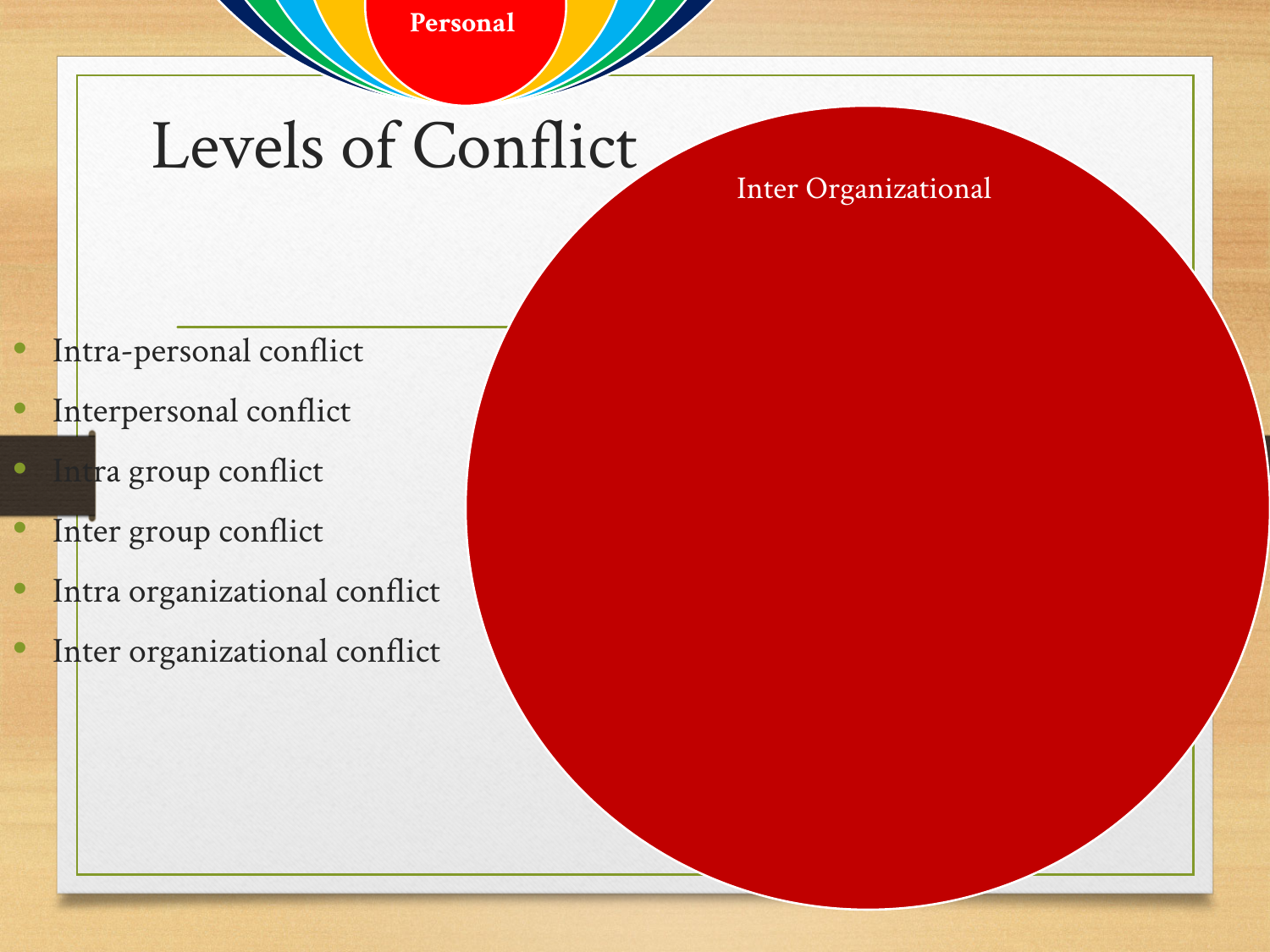

# Levels of Conflict
Inter Group
Intra Group
Inter Personal
Intra
Personal
Intra Organizational
Inter Organizational
Intra-personal conflict
Interpersonal conflict
Intra group conflict
Inter group conflict
Intra organizational conflict
Inter organizational conflict